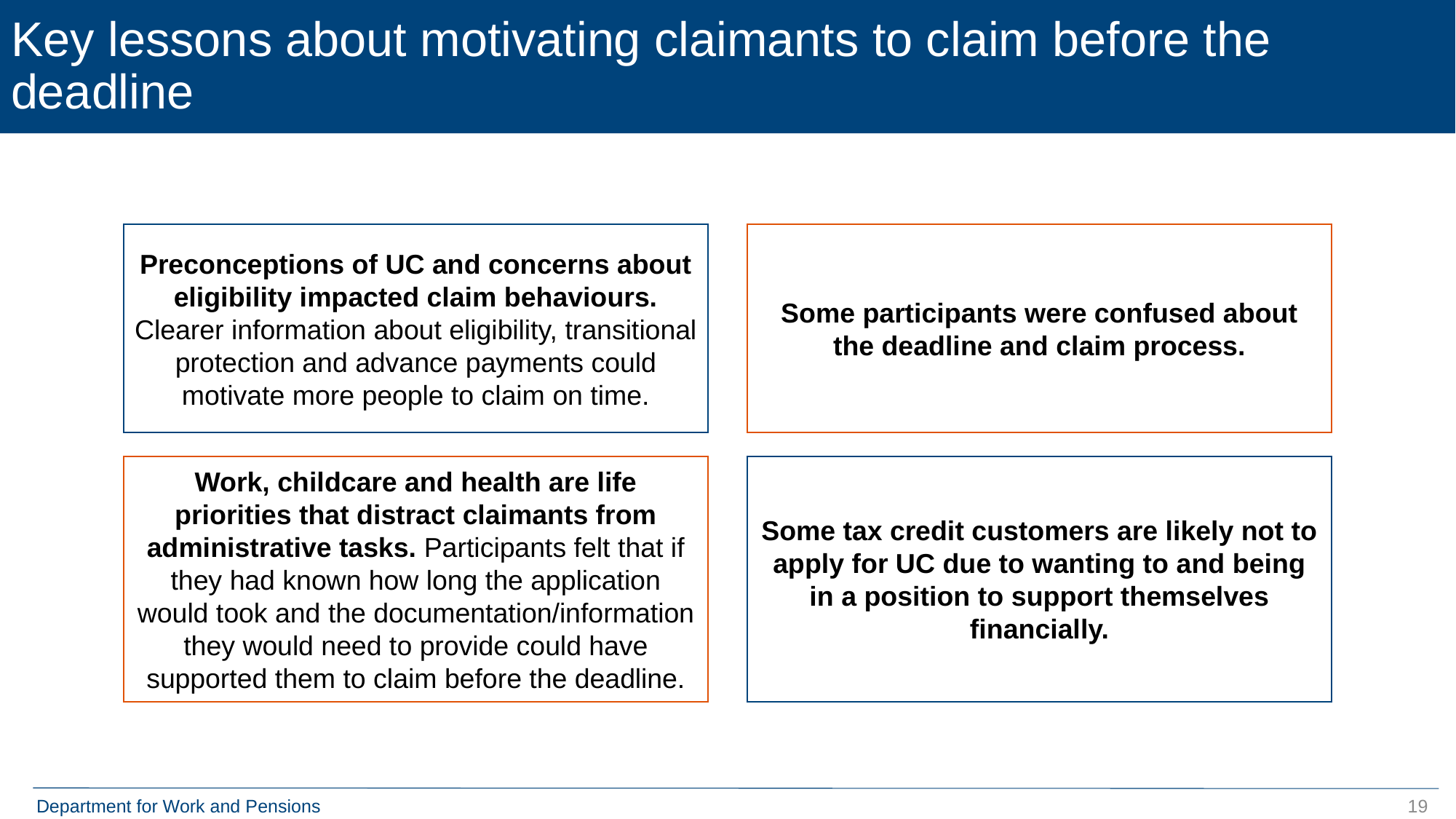

# Key lessons about motivating claimants to claim before the deadline
Preconceptions of UC and concerns about eligibility impacted claim behaviours. Clearer information about eligibility, transitional protection and advance payments could motivate more people to claim on time.
Some participants were confused about the deadline and claim process.
Some tax credit customers are likely not to apply for UC due to wanting to and being in a position to support themselves financially.
Work, childcare and health are life priorities that distract claimants from administrative tasks. Participants felt that if they had known how long the application would took and the documentation/information they would need to provide could have supported them to claim before the deadline.